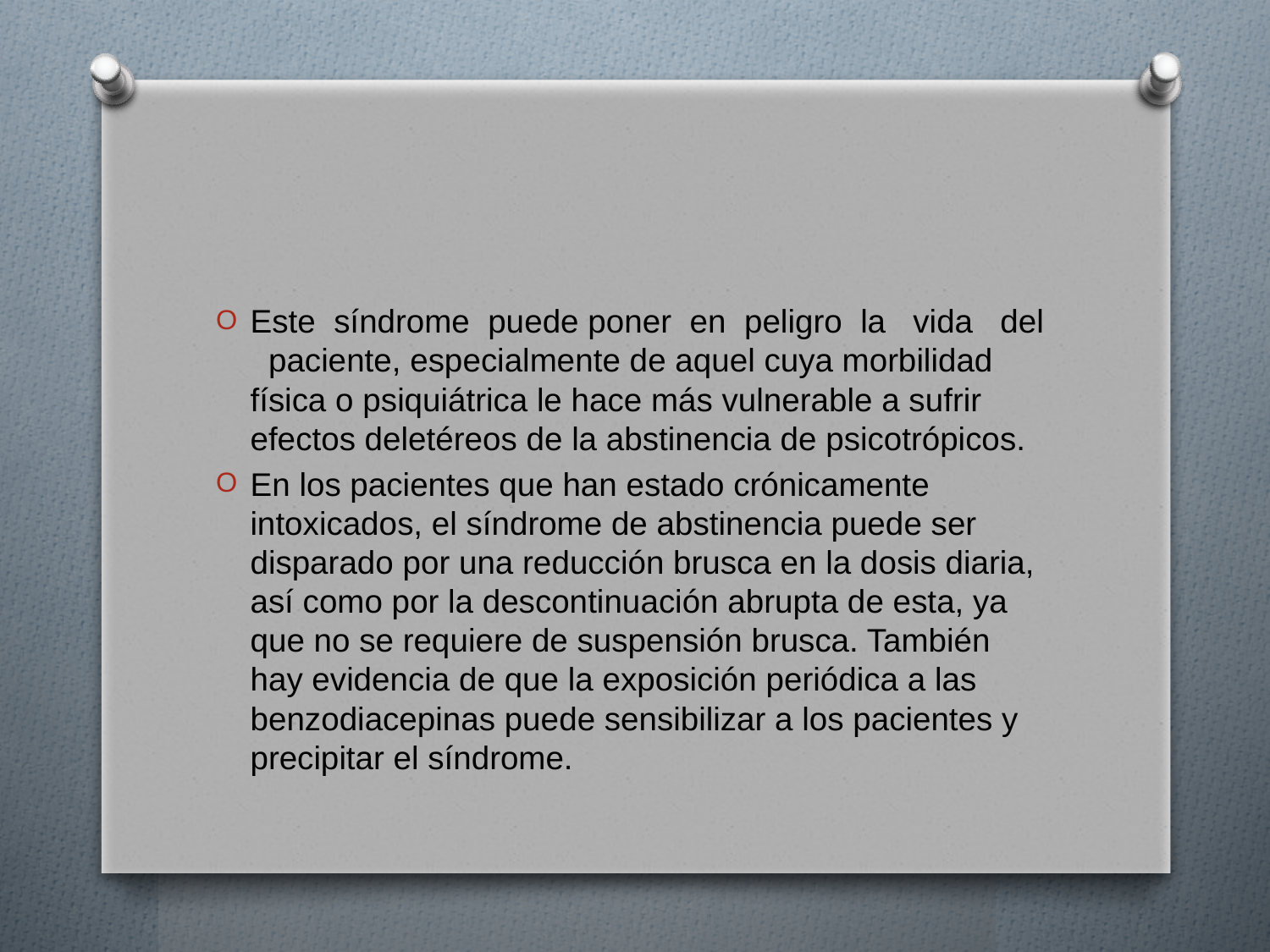

#
Este  síndrome  puede poner  en  peligro  la   vida   del   paciente, especialmente de aquel cuya morbilidad física o psiquiátrica le hace más vulnerable a sufrir efectos deletéreos de la abstinencia de psicotrópicos.
En los pacientes que han estado crónicamente intoxicados, el síndrome de abstinencia puede ser disparado por una reducción brusca en la dosis diaria, así como por la descontinuación abrupta de esta, ya que no se requiere de suspensión brusca. También hay evidencia de que la exposición periódica a las benzodiacepinas puede sensibilizar a los pacientes y precipitar el síndrome.